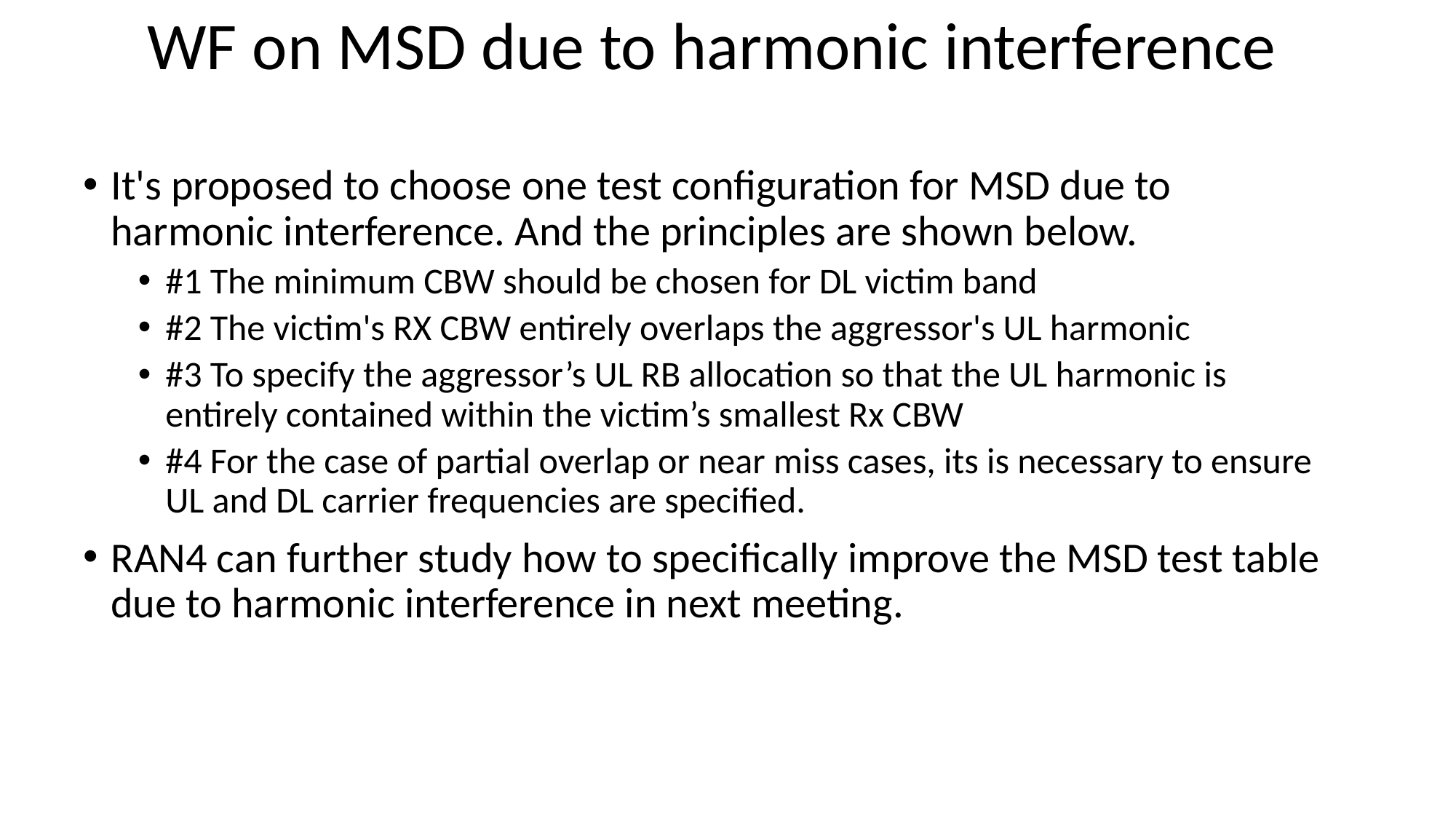

# WF on MSD due to harmonic interference
It's proposed to choose one test configuration for MSD due to harmonic interference. And the principles are shown below.
#1 The minimum CBW should be chosen for DL victim band
#2 The victim's RX CBW entirely overlaps the aggressor's UL harmonic
#3 To specify the aggressor’s UL RB allocation so that the UL harmonic is entirely contained within the victim’s smallest Rx CBW
#4 For the case of partial overlap or near miss cases, its is necessary to ensure UL and DL carrier frequencies are specified.
RAN4 can further study how to specifically improve the MSD test table due to harmonic interference in next meeting.